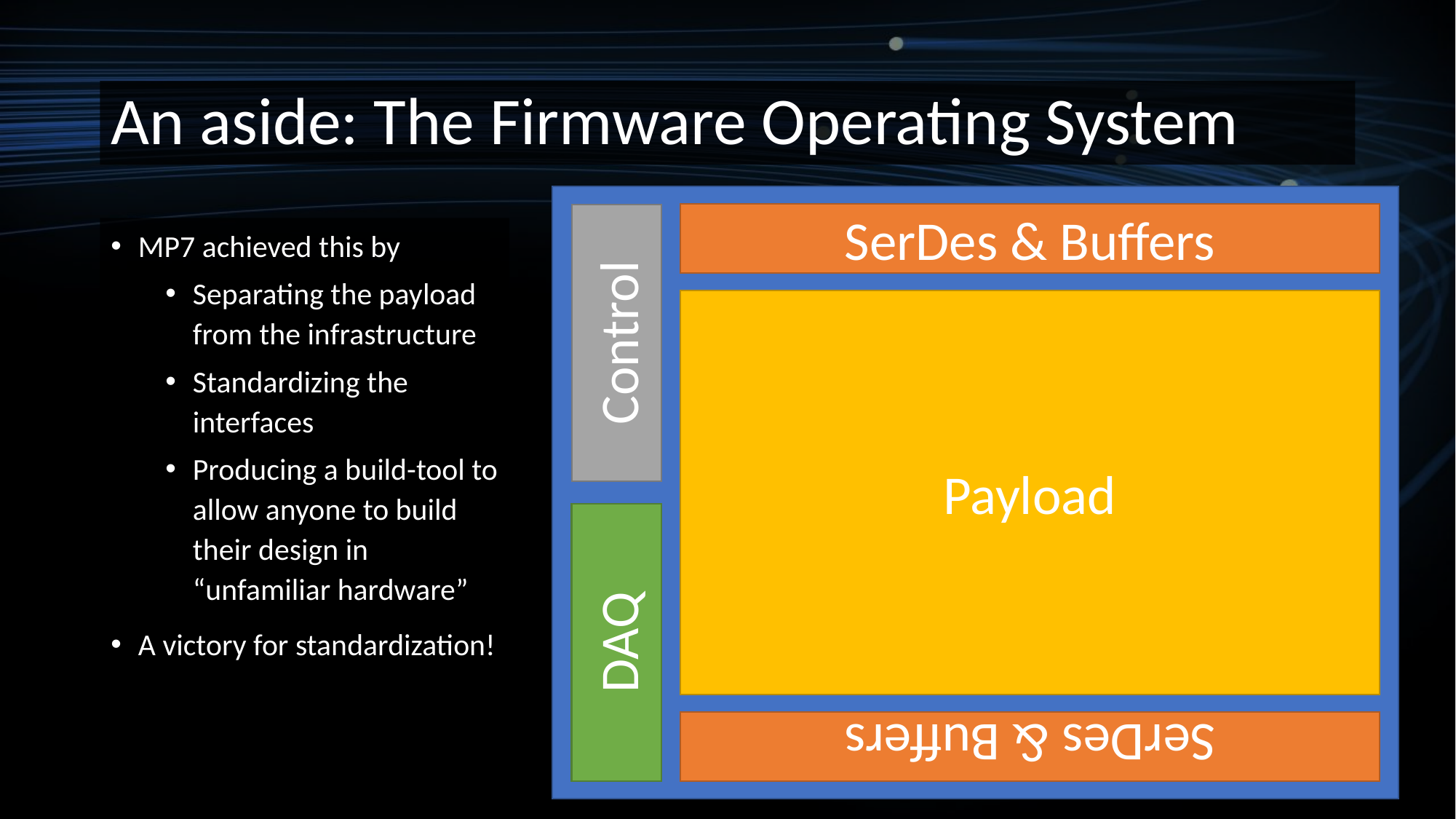

# An aside: The Firmware Operating System

SerDes & Buffers
Payload
Control
DAQ
SerDes & Buffers
MP7 achieved this by
Separating the payload from the infrastructure
Standardizing the interfaces
Producing a build-tool to allow anyone to build their design in “unfamiliar hardware”
A victory for standardization!